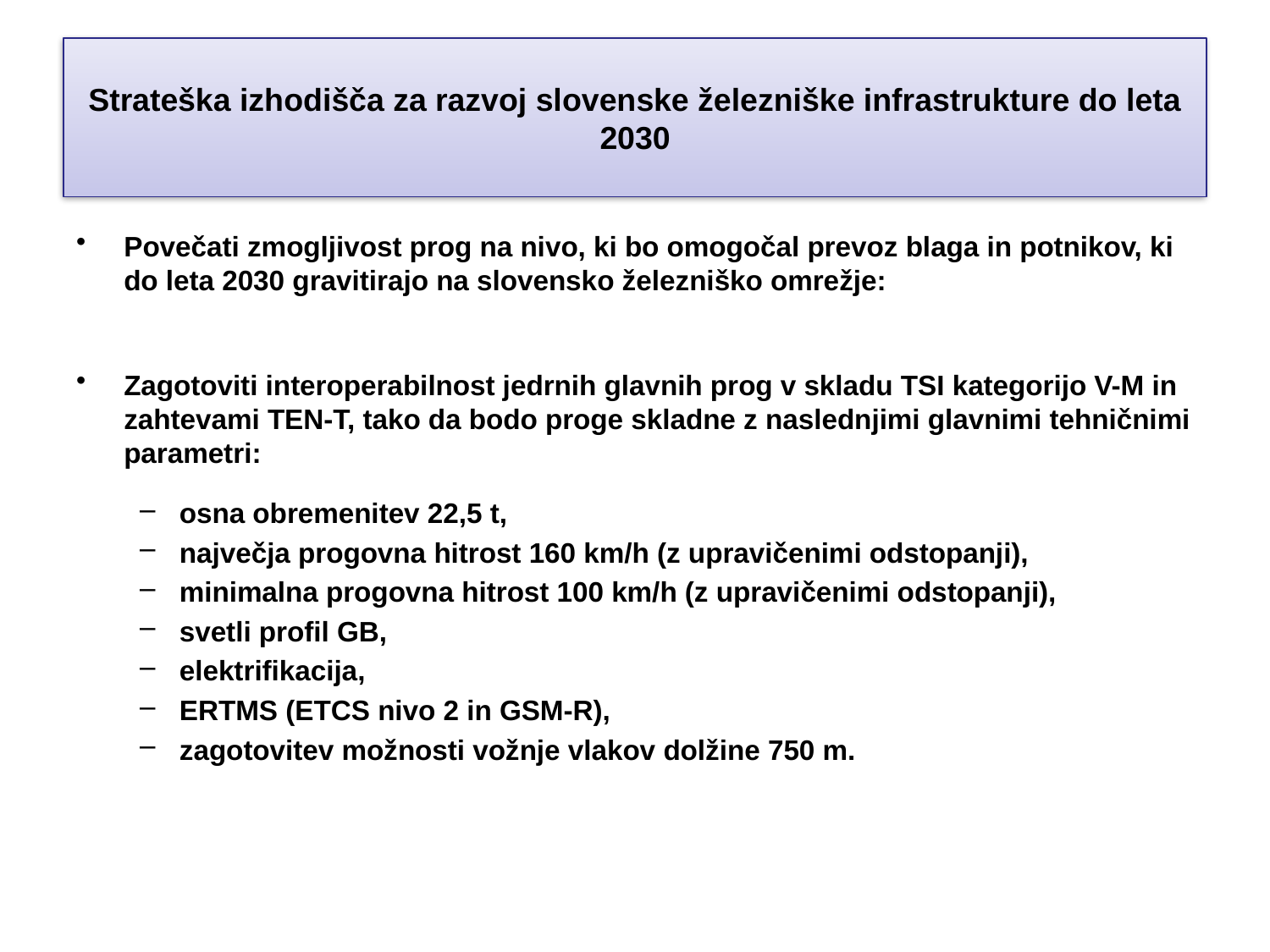

# Strateška izhodišča za razvoj slovenske železniške infrastrukture do leta 2030
Povečati zmogljivost prog na nivo, ki bo omogočal prevoz blaga in potnikov, ki do leta 2030 gravitirajo na slovensko železniško omrežje:

Zagotoviti interoperabilnost jedrnih glavnih prog v skladu TSI kategorijo V-M in zahtevami TEN-T, tako da bodo proge skladne z naslednjimi glavnimi tehničnimi parametri:
osna obremenitev 22,5 t,
največja progovna hitrost 160 km/h (z upravičenimi odstopanji),
minimalna progovna hitrost 100 km/h (z upravičenimi odstopanji),
svetli profil GB,
elektrifikacija,
ERTMS (ETCS nivo 2 in GSM-R),
zagotovitev možnosti vožnje vlakov dolžine 750 m.